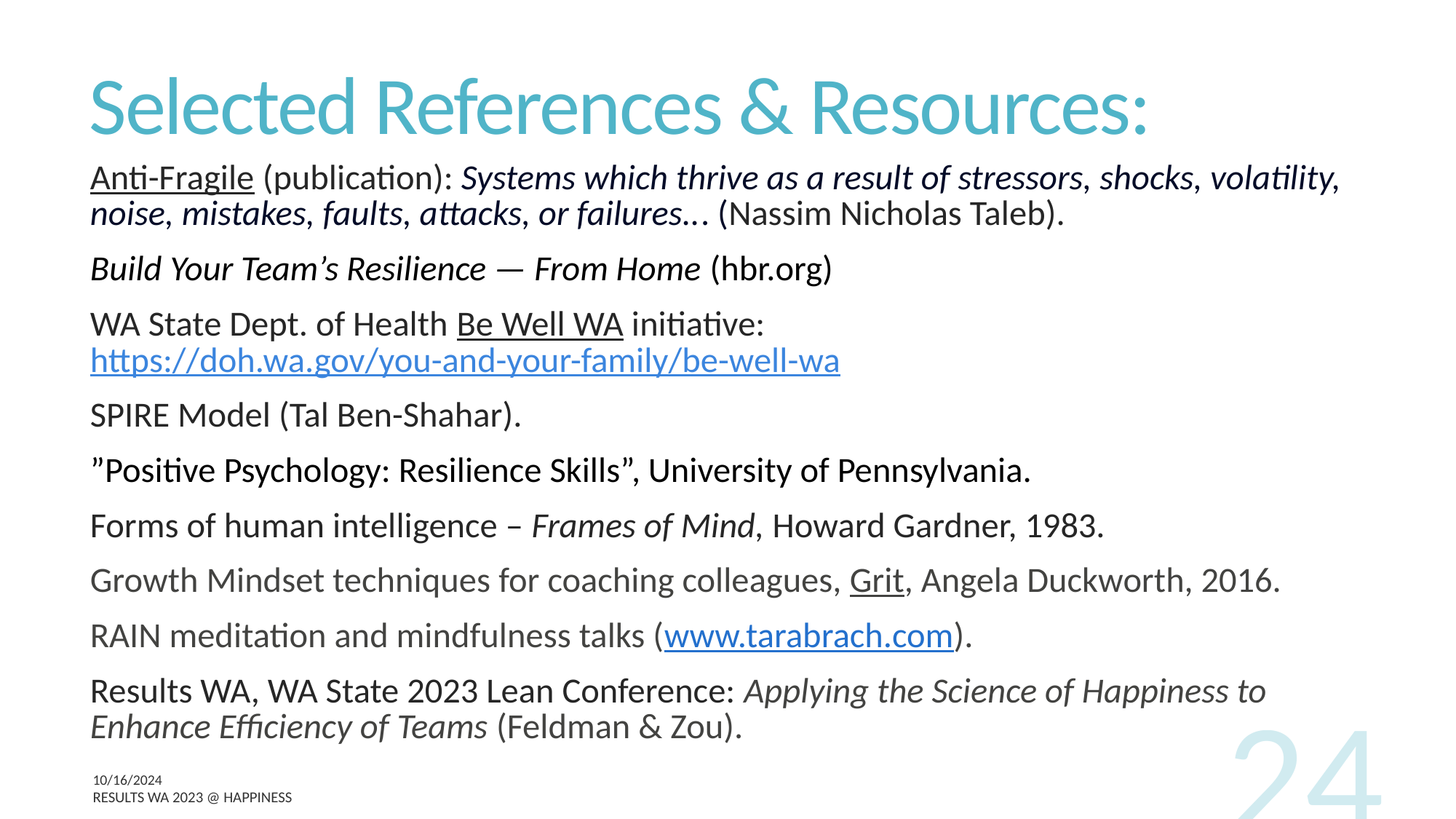

# Selected References & Resources:
Anti-Fragile (publication): Systems which thrive as a result of stressors, shocks, volatility, noise, mistakes, faults, attacks, or failures... (Nassim Nicholas Taleb).
Build Your Team’s Resilience — From Home (hbr.org)
WA State Dept. of Health Be Well WA initiative: https://doh.wa.gov/you-and-your-family/be-well-wa
SPIRE Model (Tal Ben-Shahar).
”Positive Psychology: Resilience Skills”, University of Pennsylvania.
Forms of human intelligence – Frames of Mind, Howard Gardner, 1983.
Growth Mindset techniques for coaching colleagues, Grit, Angela Duckworth, 2016.
RAIN meditation and mindfulness talks (www.tarabrach.com).
Results WA, WA State 2023 Lean Conference: Applying the Science of Happiness to Enhance Efficiency of Teams (Feldman & Zou).

24
10/16/2024
Results WA 2023 @ Happiness